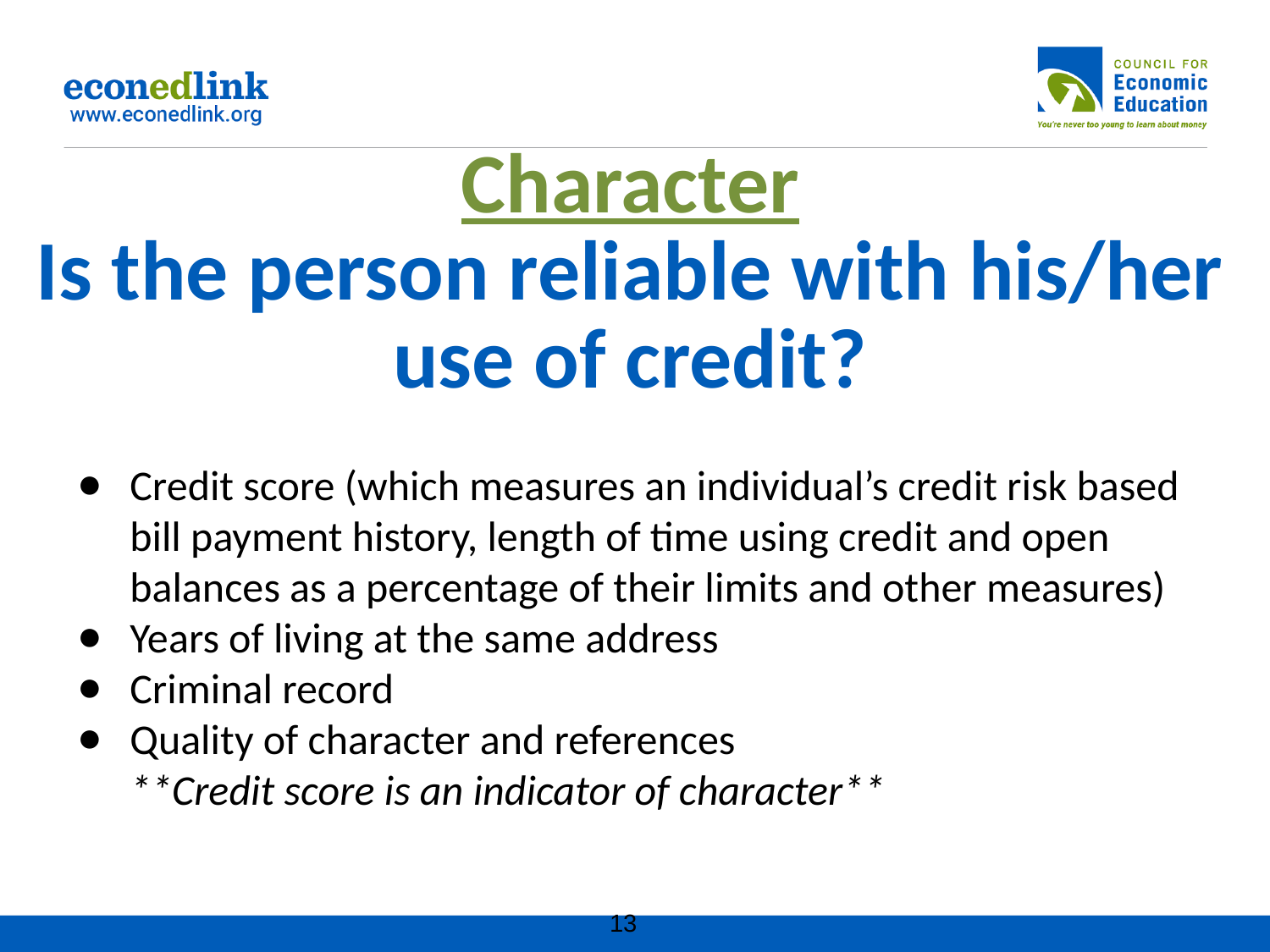

# Character
Is the person reliable with his/her use of credit?
Factors include:
Credit score (which measures an individual’s credit risk based bill payment history, length of time using credit and open balances as a percentage of their limits and other measures)
Years of living at the same address
Criminal record
Quality of character and references
**Credit score is an indicator of character**
13